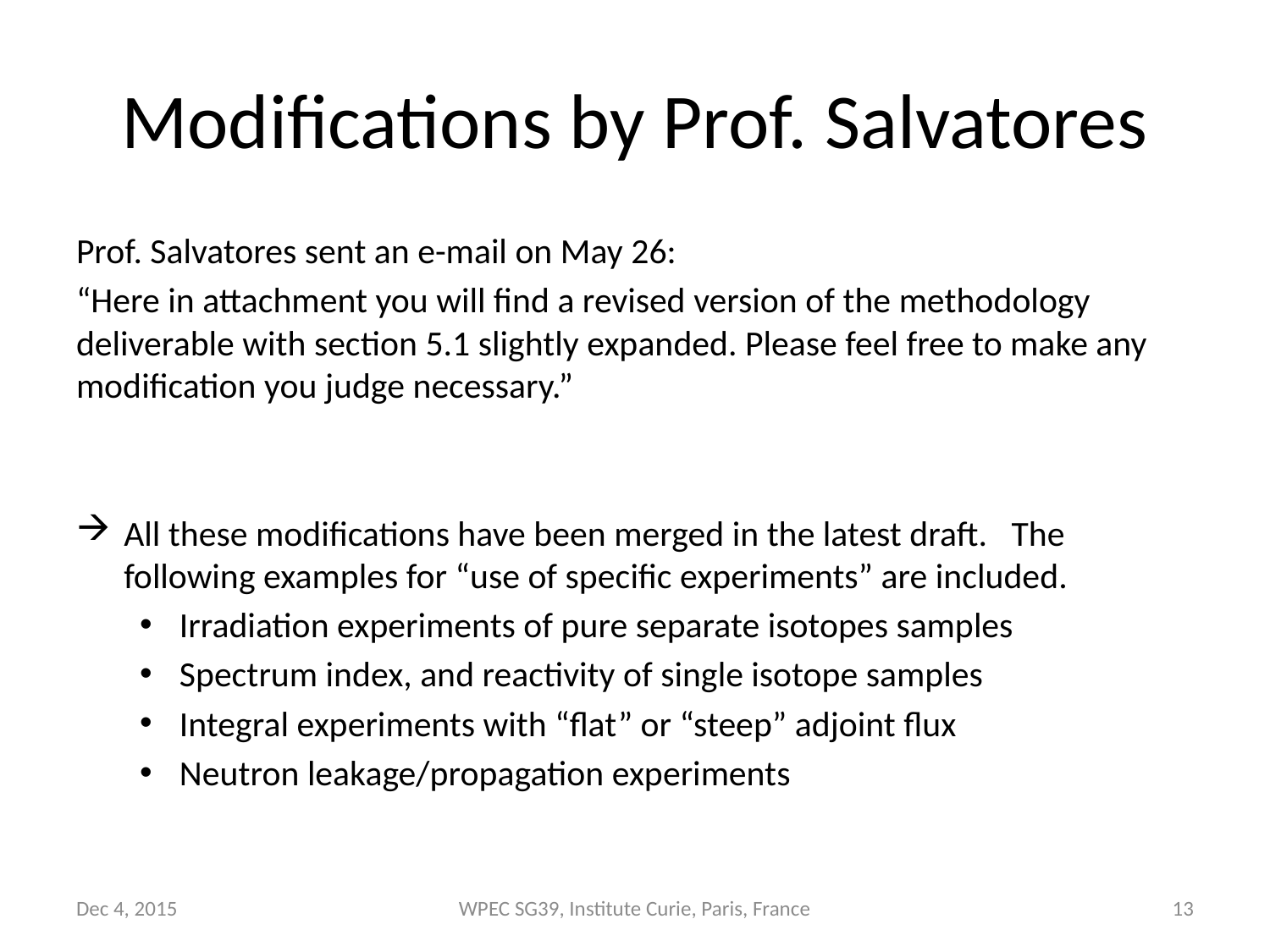

# Modifications by Prof. Salvatores
Prof. Salvatores sent an e-mail on May 26:
“Here in attachment you will find a revised version of the methodology deliverable with section 5.1 slightly expanded. Please feel free to make any modification you judge necessary.”

All these modifications have been merged in the latest draft.   The following examples for “use of specific experiments” are included.
Irradiation experiments of pure separate isotopes samples
Spectrum index, and reactivity of single isotope samples
Integral experiments with “flat” or “steep” adjoint flux
Neutron leakage/propagation experiments

Dec 4, 2015
WPEC SG39, Institute Curie, Paris, France
13